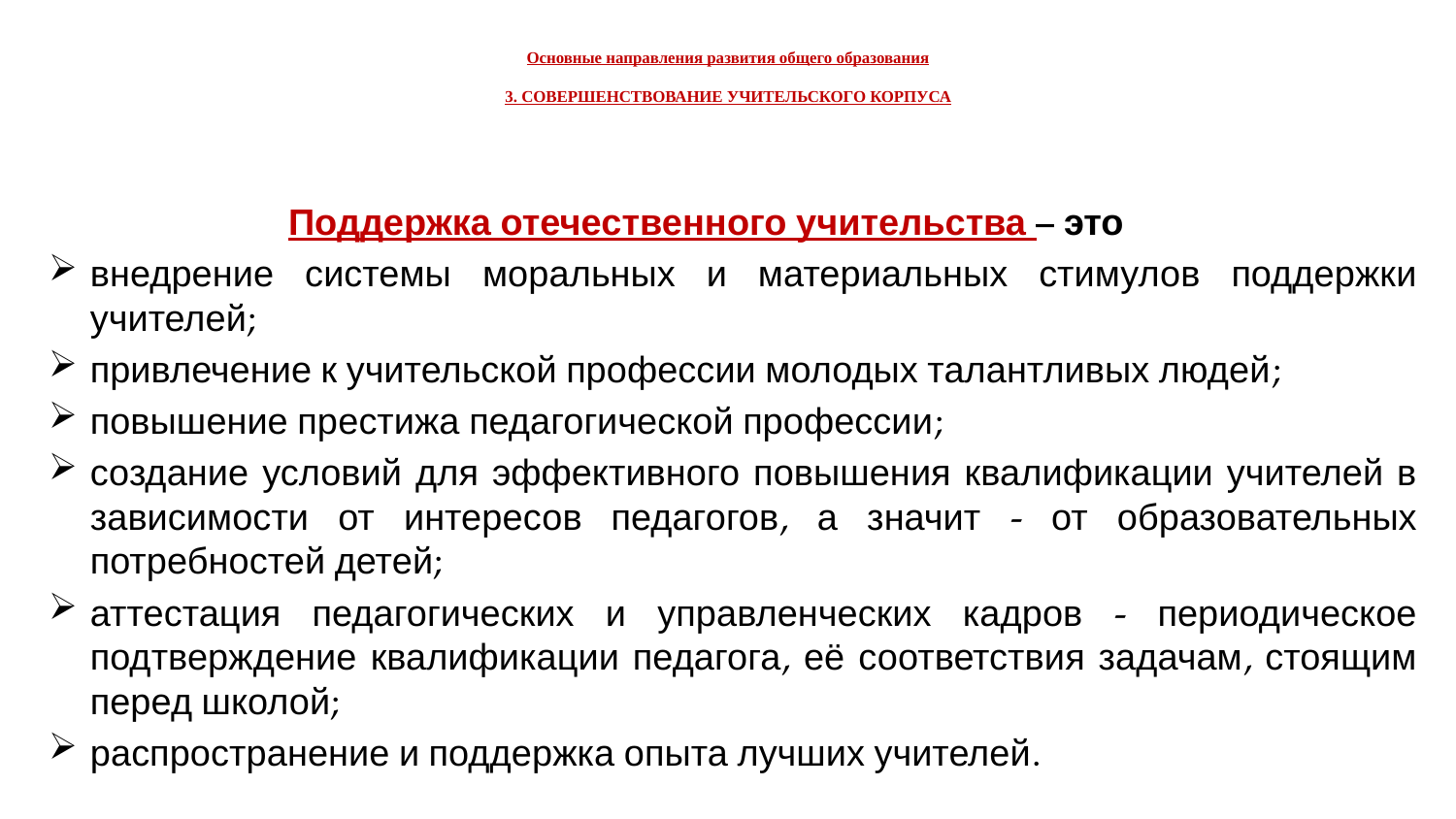

# Основные направления развития общего образования 3. Совершенствование учительского корпуса
Поддержка отечественного учительства – это
внедрение системы моральных и материальных стимулов поддержки учителей;
привлечение к учительской профессии молодых талантливых людей;
повышение престижа педагогической профессии;
создание условий для эффективного повышения квалификации учителей в зависимости от интересов педагогов, а значит - от образовательных потребностей детей;
аттестация педагогических и управленческих кадров - периодическое подтверждение квалификации педагога, её соответствия задачам, стоящим перед школой;
распространение и поддержка опыта лучших учителей.